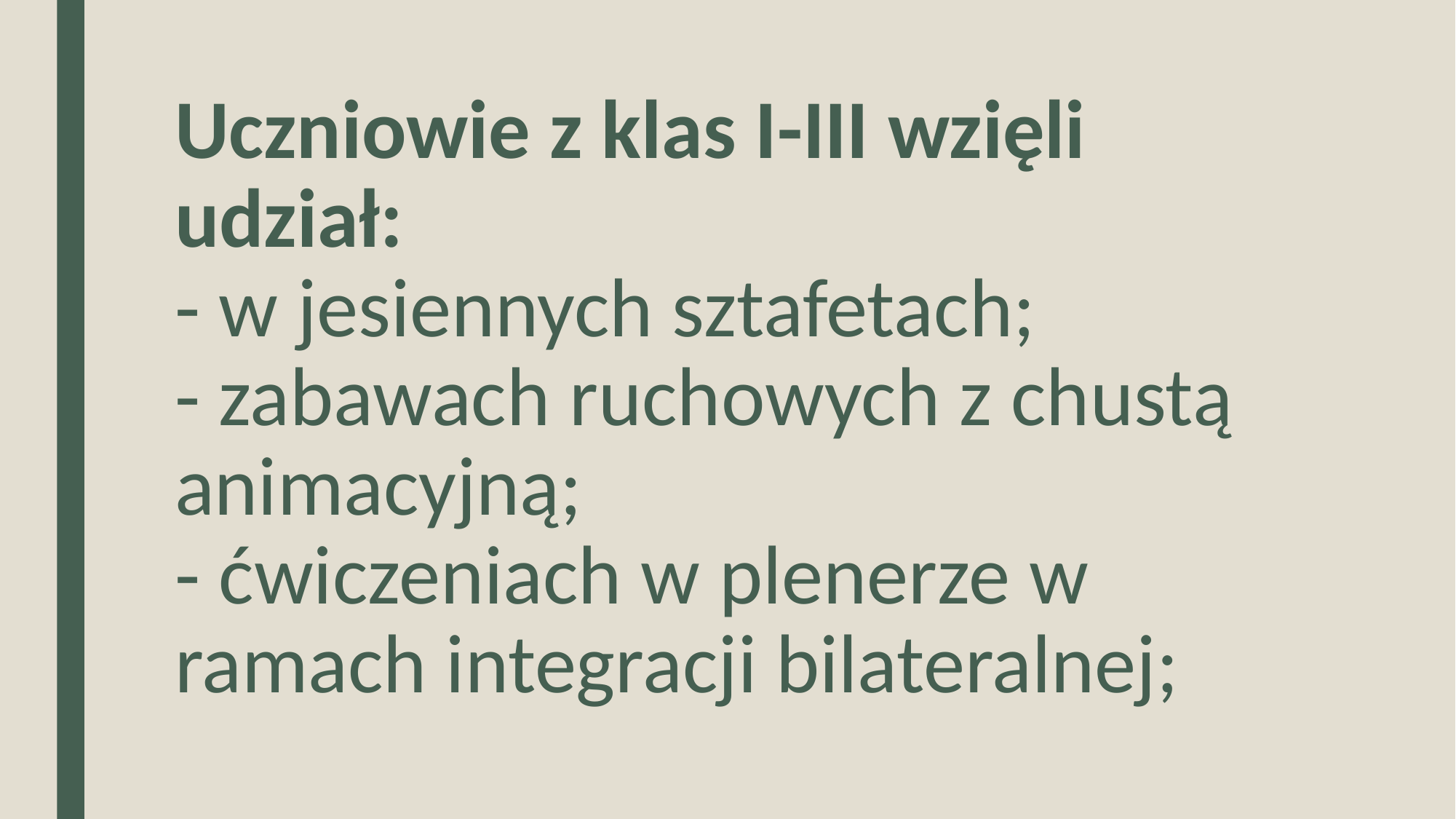

# Uczniowie z klas I-III wzięli udział: - w jesiennych sztafetach; - zabawach ruchowych z chustą animacyjną; - ćwiczeniach w plenerze w ramach integracji bilateralnej;